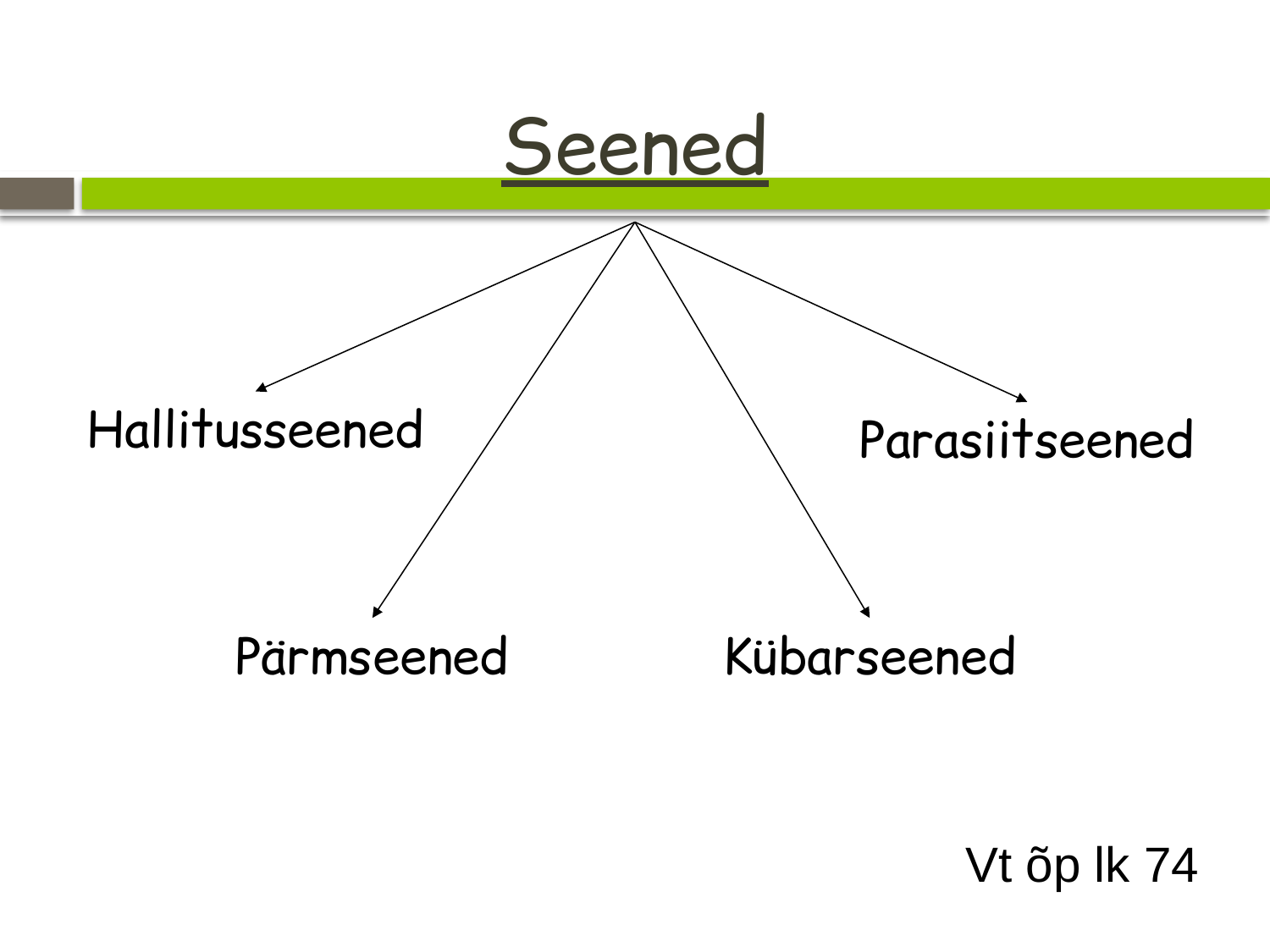

# Seened
Hallitusseened
Parasiitseened
Pärmseened
Kübarseened
Vt õp lk 74